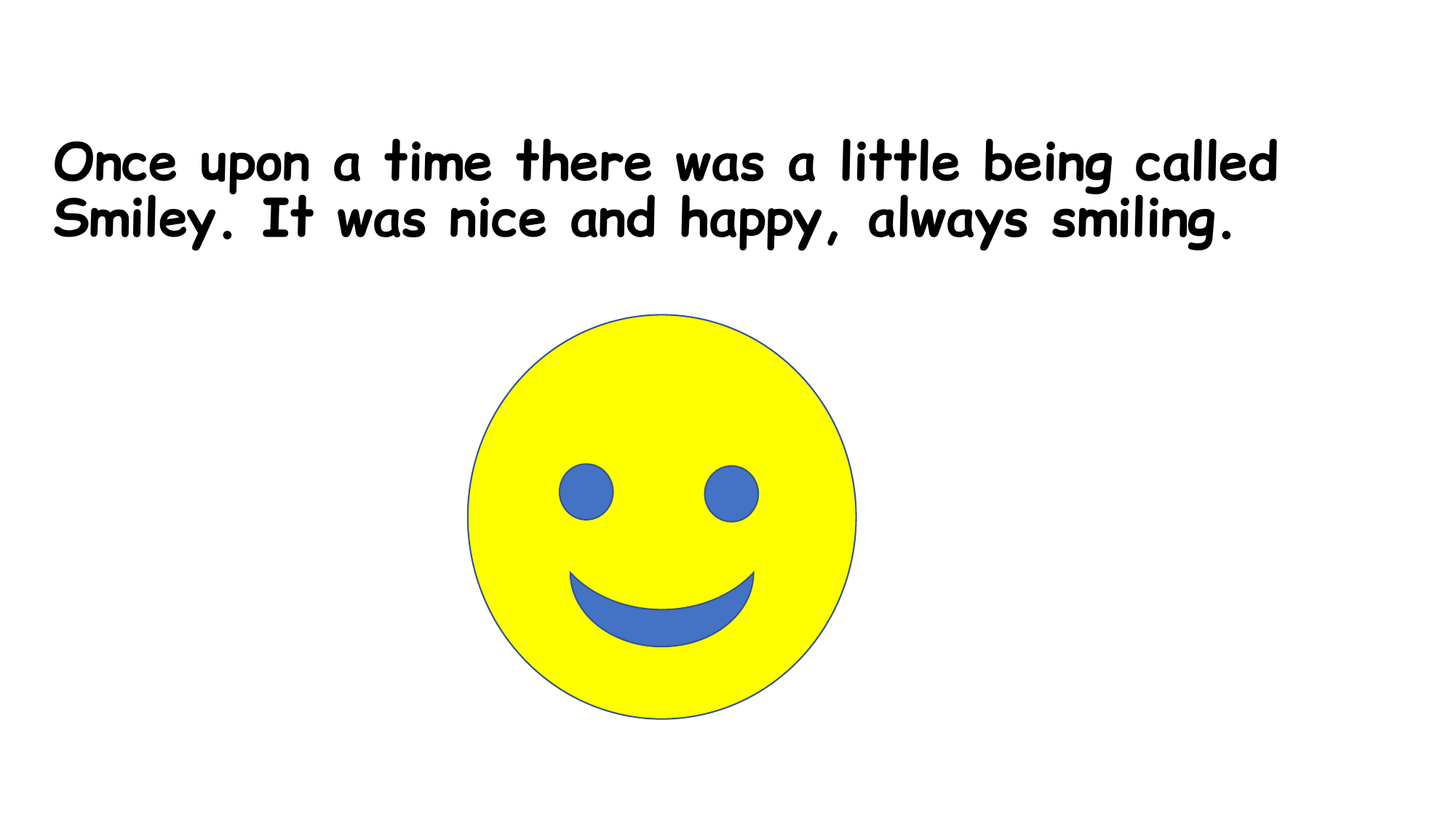

# Once upon a time there was a little being called Smiley. It was nice and happy, always smiling.